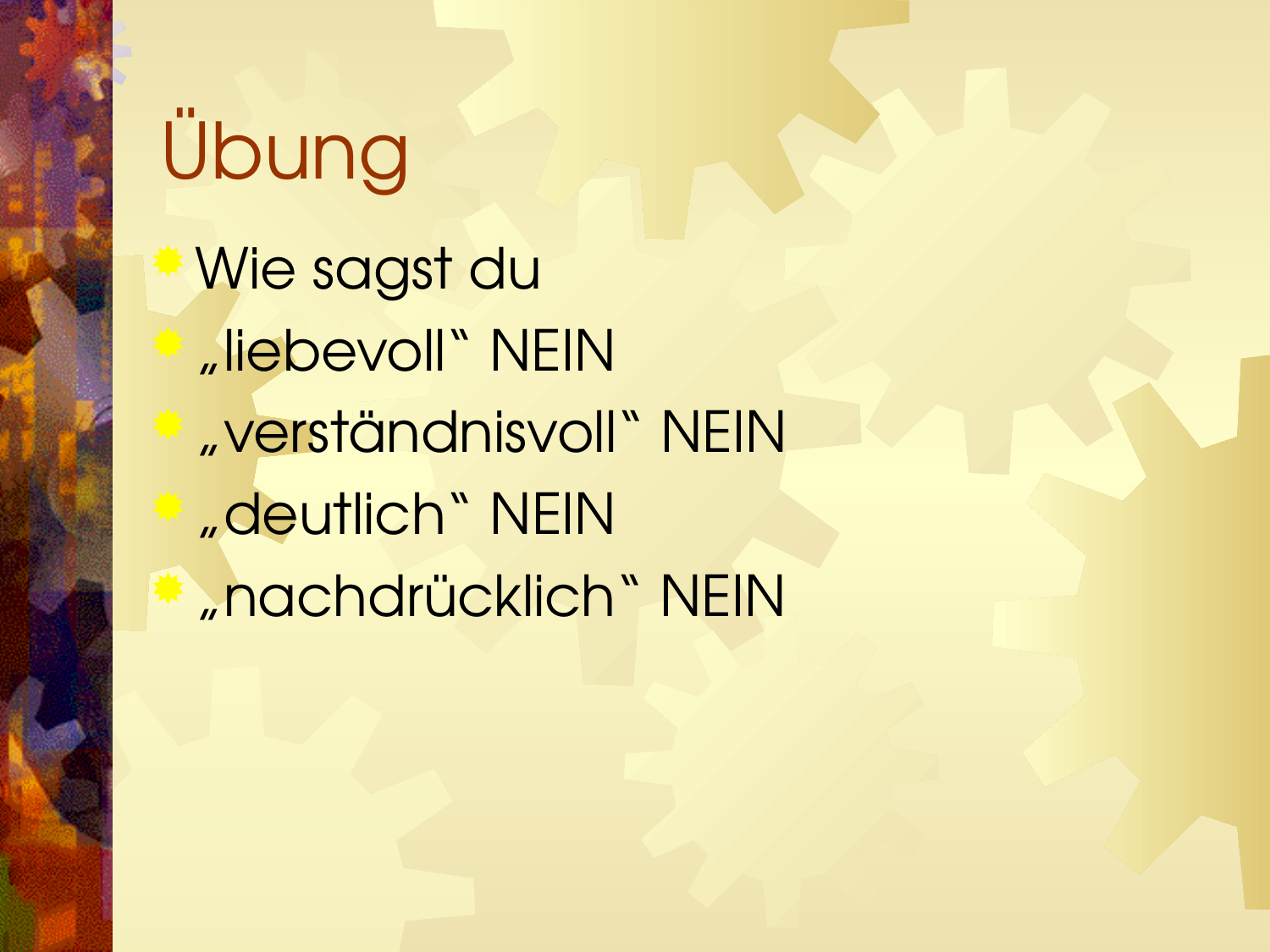

# Übung
Wie sagst du
„liebevoll“ NEIN
„verständnisvoll“ NEIN
„deutlich“ NEIN
„nachdrücklich“ NEIN